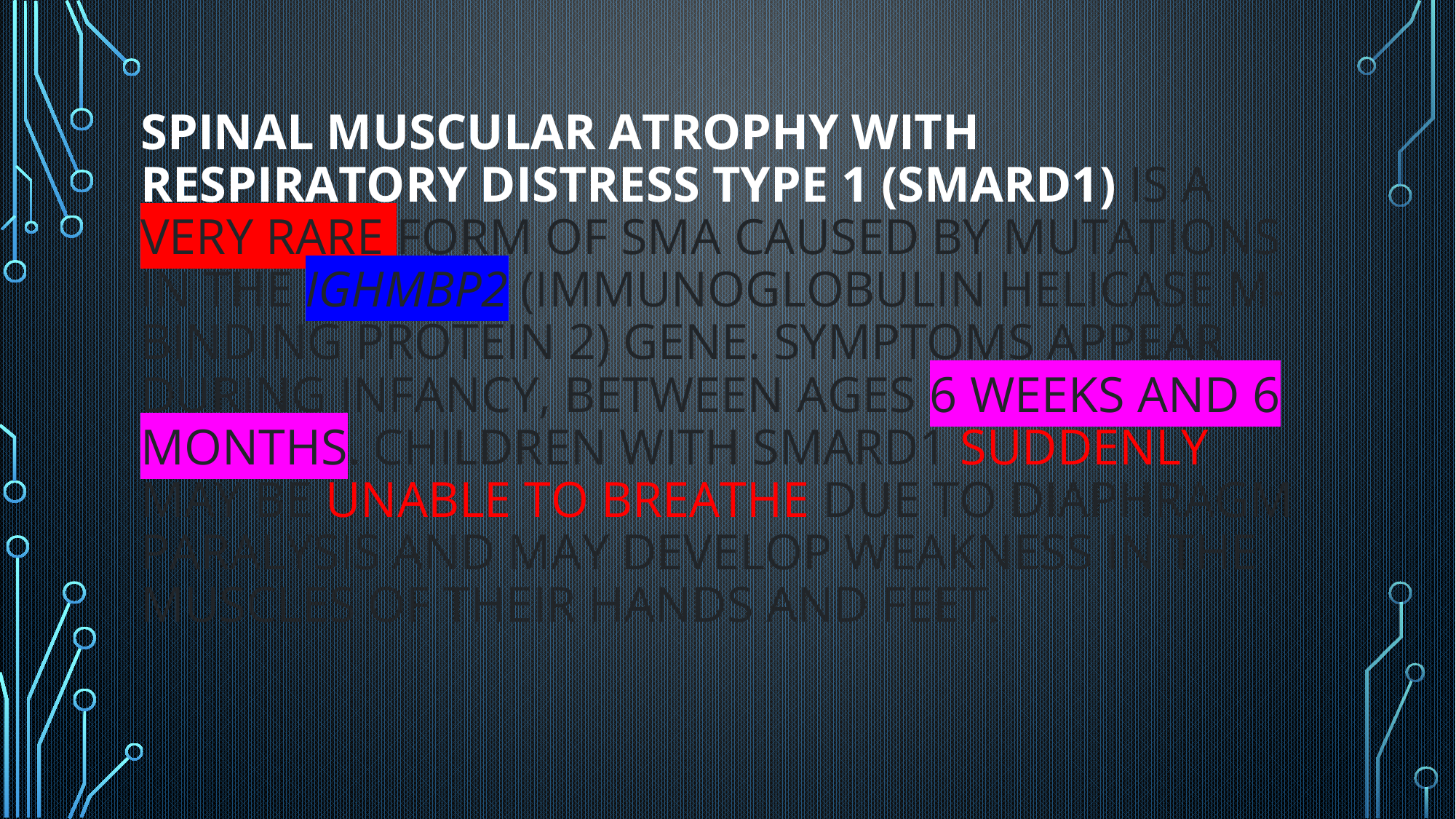

# Spinal muscular atrophy with respiratory distress type 1 (SMARD1) is a very rare form of SMA caused by mutations in the IGHMBP2 (immunoglobulin helicase μ-binding protein 2) gene. Symptoms appear during infancy, between ages 6 weeks and 6 months. Children with SMARD1 suddenly may be unable to breathe due to diaphragm paralysis and may develop weakness in the muscles of their hands and feet.